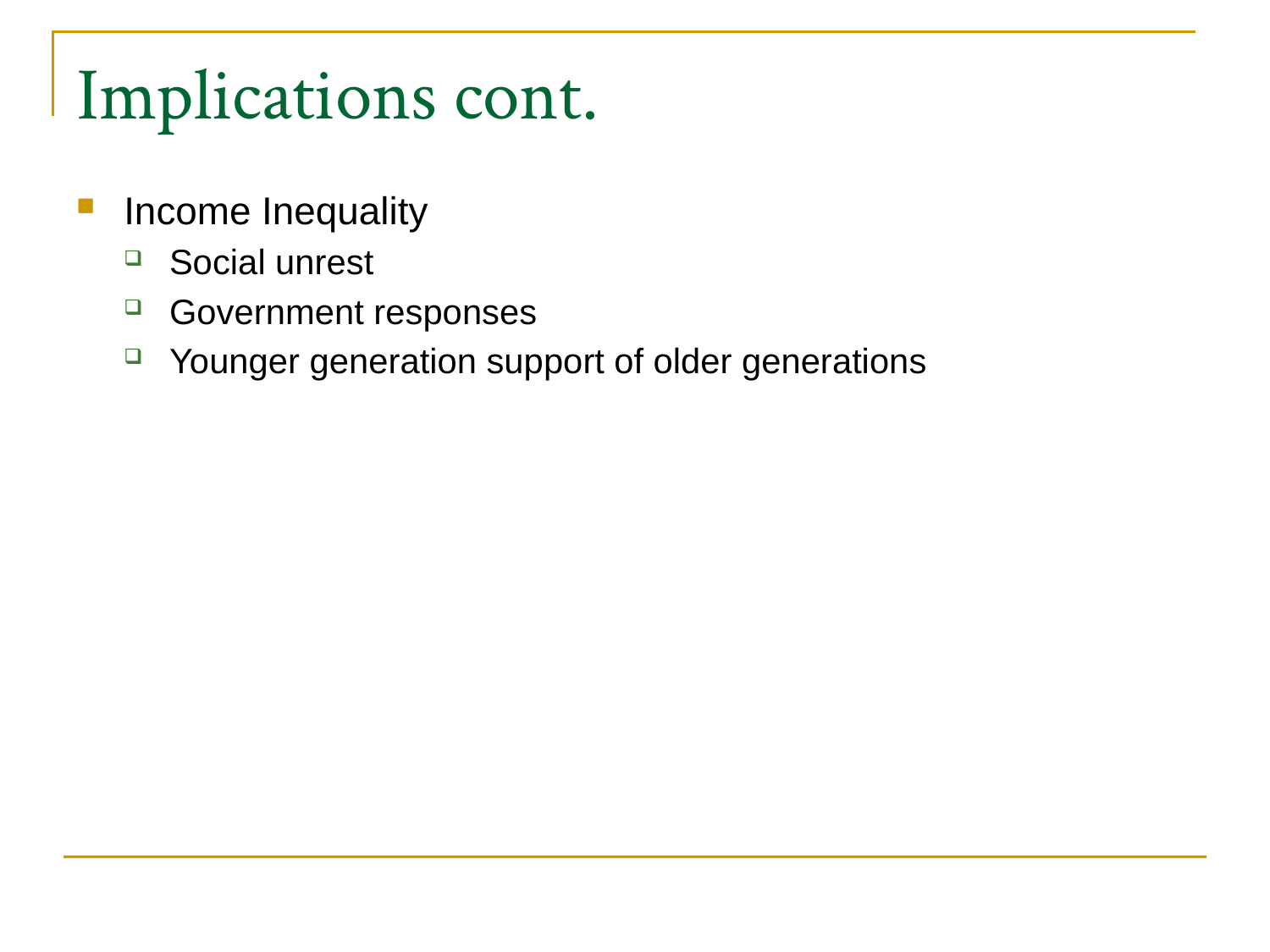

# Implications cont.
Income Inequality
Social unrest
Government responses
Younger generation support of older generations